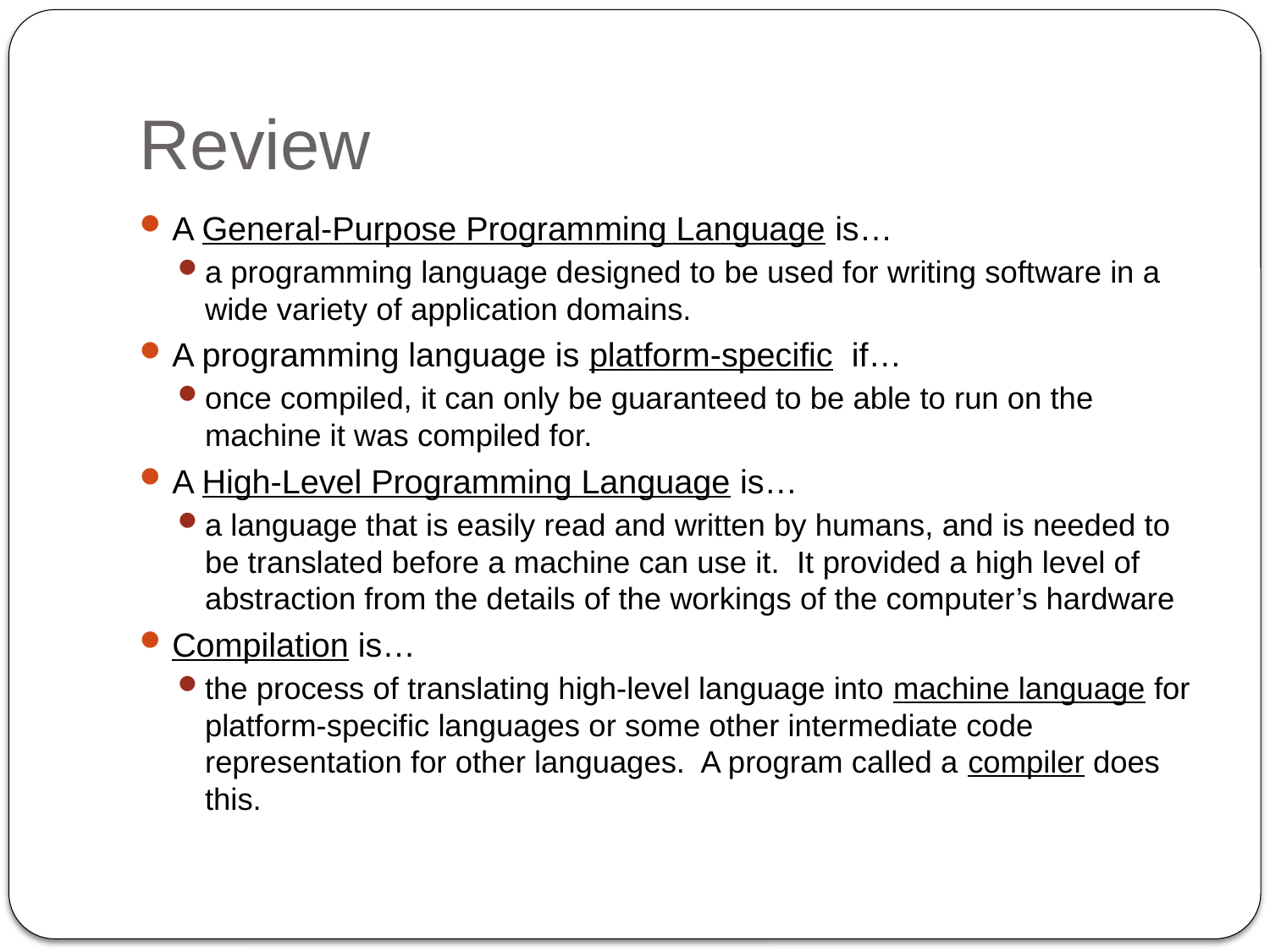

# Review
A General-Purpose Programming Language is…
a programming language designed to be used for writing software in a wide variety of application domains.
A programming language is platform-specific  if…
once compiled, it can only be guaranteed to be able to run on the machine it was compiled for.
A High-Level Programming Language is…
a language that is easily read and written by humans, and is needed to be translated before a machine can use it.  It provided a high level of abstraction from the details of the workings of the computer’s hardware
Compilation is…
the process of translating high-level language into machine language for platform-specific languages or some other intermediate code representation for other languages.  A program called a compiler does this.